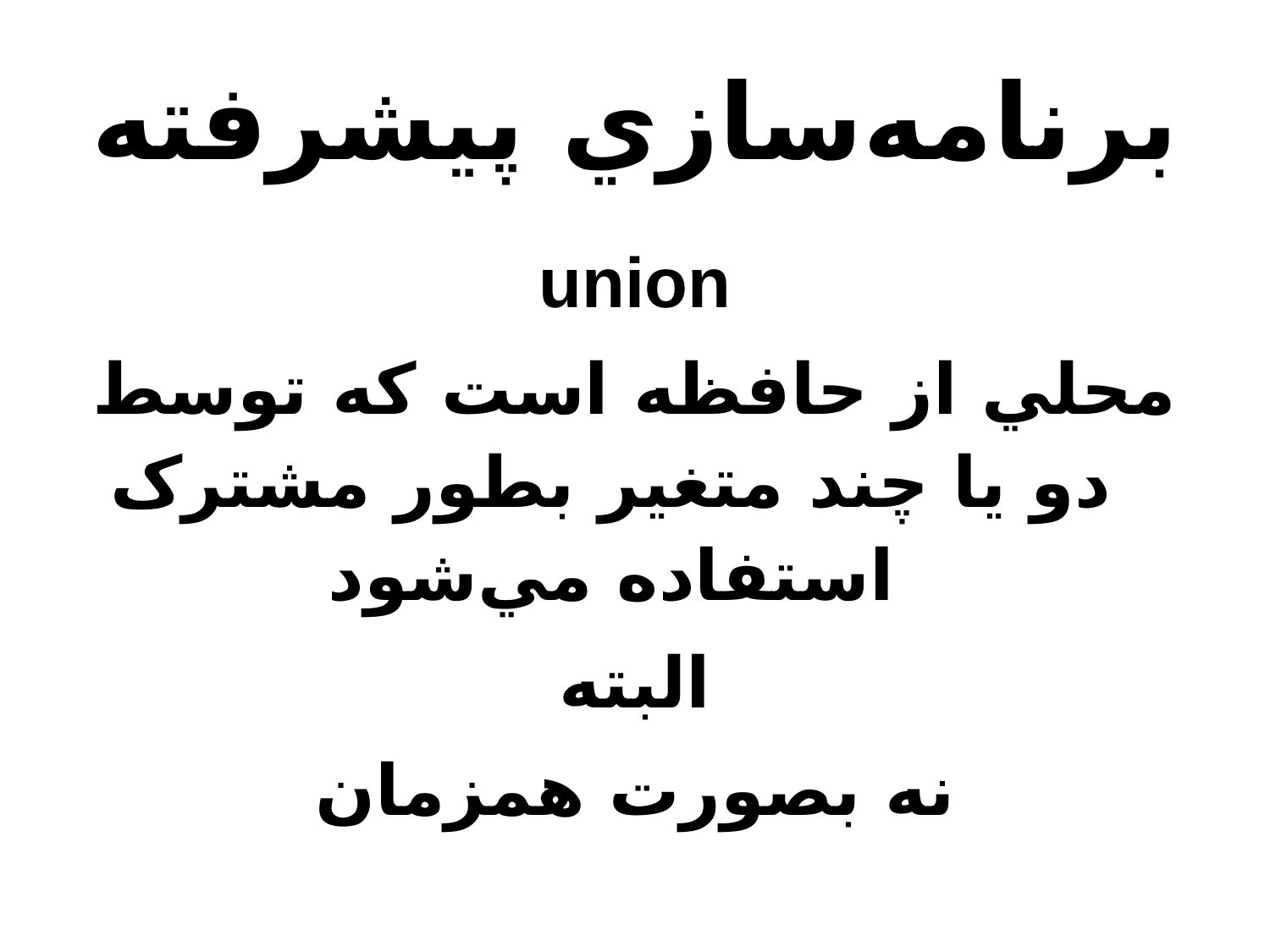

# برنامه‌سازي پيشرفته
union
محلي از حافظه است که توسط دو يا چند متغير بطور مشترک استفاده مي‌شود
البته
نه بصورت همزمان